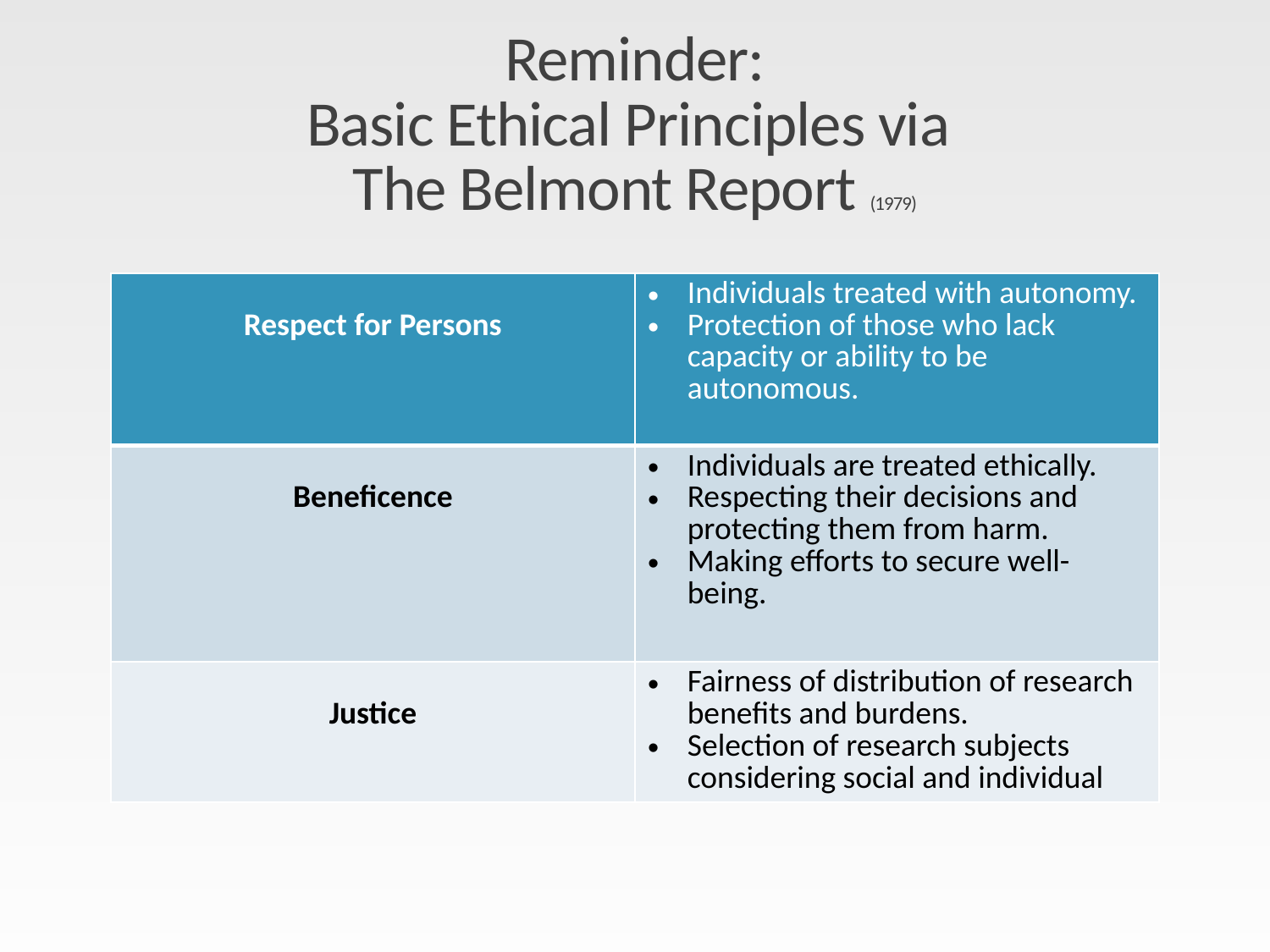

# Reminder: Basic Ethical Principles via The Belmont Report (1979)
| Respect for Persons | Individuals treated with autonomy. Protection of those who lack capacity or ability to be autonomous. |
| --- | --- |
| Beneficence | Individuals are treated ethically. Respecting their decisions and protecting them from harm. Making efforts to secure well-being. |
| Justice | Fairness of distribution of research benefits and burdens. Selection of research subjects considering social and individual |
4